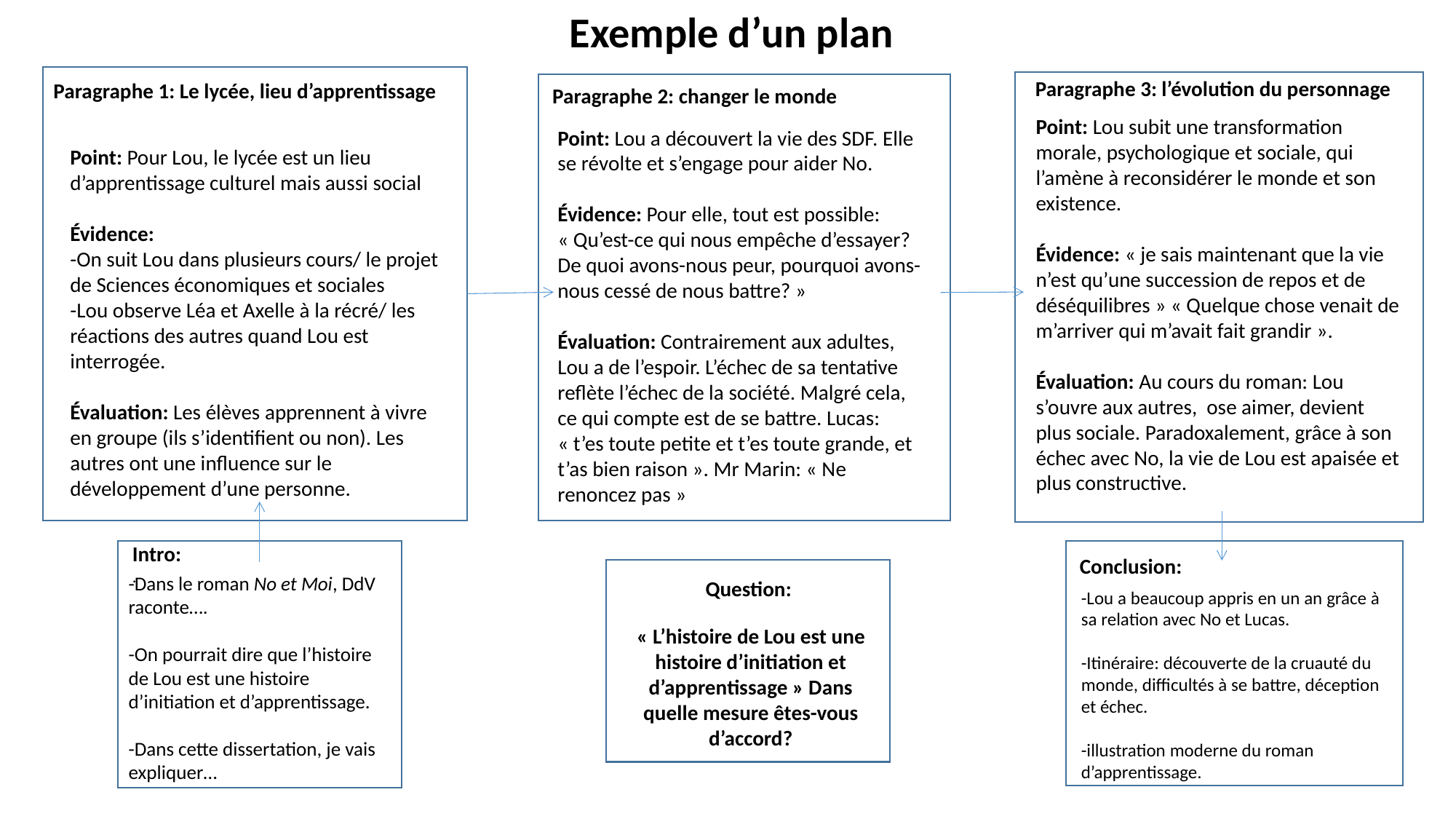

Exemple d’un plan

Paragraphe 3: l’évolution du personnage
Paragraphe 1: Le lycée, lieu d’apprentissage

Paragraphe 2: changer le monde
Point: Lou subit une transformation morale, psychologique et sociale, qui l’amène à reconsidérer le monde et son existence.

Évidence: « je sais maintenant que la vie n’est qu’une succession de repos et de déséquilibres » « Quelque chose venait de m’arriver qui m’avait fait grandir ».

Évaluation: Au cours du roman: Lou s’ouvre aux autres,  ose aimer, devient plus sociale. Paradoxalement, grâce à son échec avec No, la vie de Lou est apaisée et plus constructive.
Point: Lou a découvert la vie des SDF. Elle se révolte et s’engage pour aider No.

Évidence: Pour elle, tout est possible: « Qu’est-ce qui nous empêche d’essayer? De quoi avons-nous peur, pourquoi avons-nous cessé de nous battre? »

Évaluation: Contrairement aux adultes, Lou a de l’espoir. L’échec de sa tentative reflète l’échec de la société. Malgré cela, ce qui compte est de se battre. Lucas: « t’es toute petite et t’es toute grande, et t’as bien raison ». Mr Marin: « Ne renoncez pas »
Point: Pour Lou, le lycée est un lieu d’apprentissage culturel mais aussi social

Évidence:
-On suit Lou dans plusieurs cours/ le projet de Sciences économiques et sociales
-Lou observe Léa et Axelle à la récré/ les réactions des autres quand Lou est interrogée.

Évaluation: Les élèves apprennent à vivre en groupe (ils s’identifient ou non). Les autres ont une influence sur le développement d’une personne.

Intro:
.

Conclusion:

-Dans le roman No et Moi, DdV raconte….

-On pourrait dire que l’histoire de Lou est une histoire d’initiation et d’apprentissage.

-Dans cette dissertation, je vais expliquer…
Question:

« L’histoire de Lou est une histoire d’initiation et d’apprentissage » Dans quelle mesure êtes-vous d’accord?
-Lou a beaucoup appris en un an grâce à sa relation avec No et Lucas.

-Itinéraire: découverte de la cruauté du monde, difficultés à se battre, déception et échec.

-illustration moderne du roman d’apprentissage.